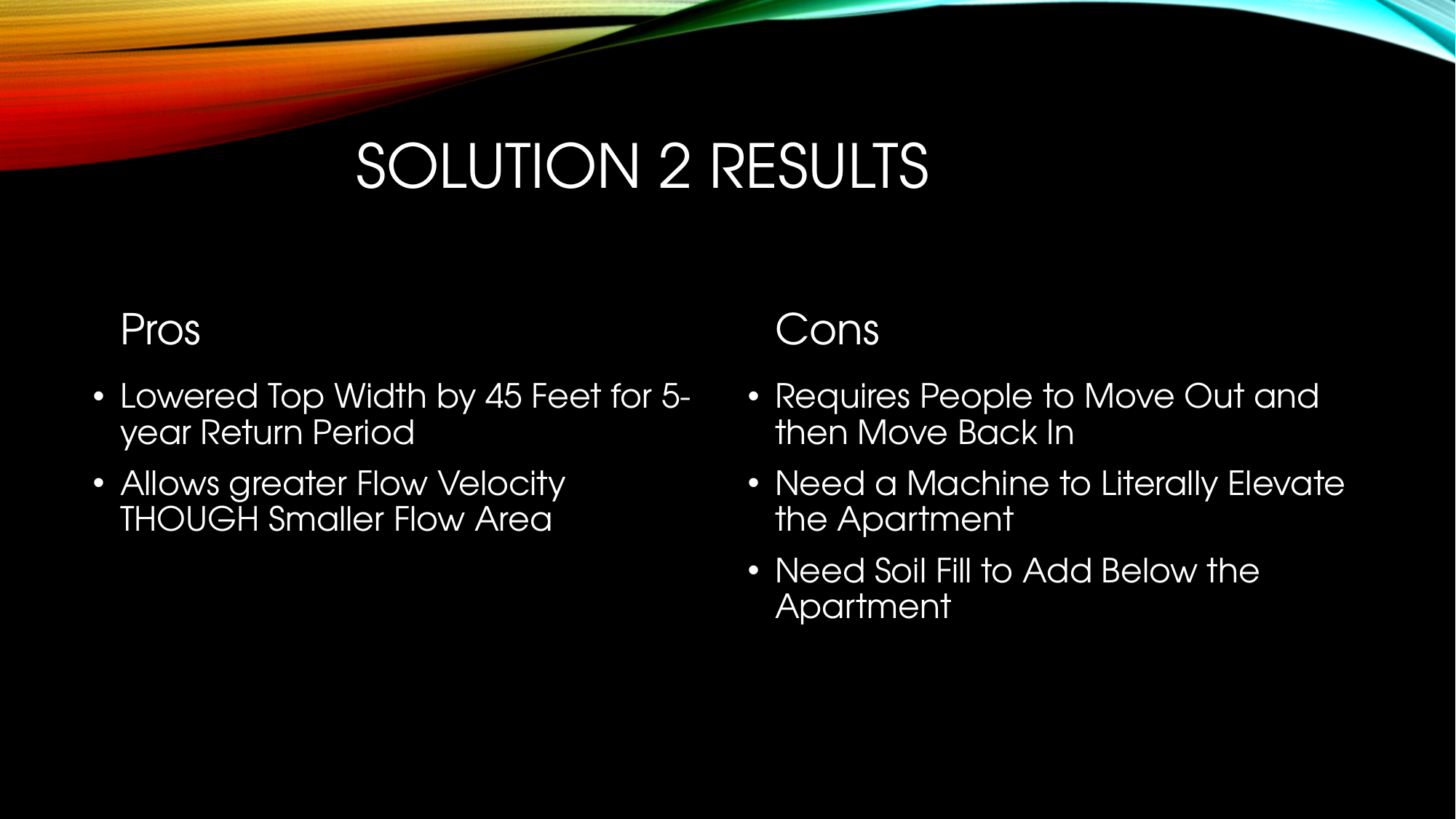

# SOLUTION 2 Results
Pros
Cons
Lowered Top Width by 45 Feet for 5-year Return Period
Allows greater Flow Velocity THOUGH Smaller Flow Area
Requires People to Move Out and then Move Back In
Need a Machine to Literally Elevate the Apartment
Need Soil Fill to Add Below the Apartment